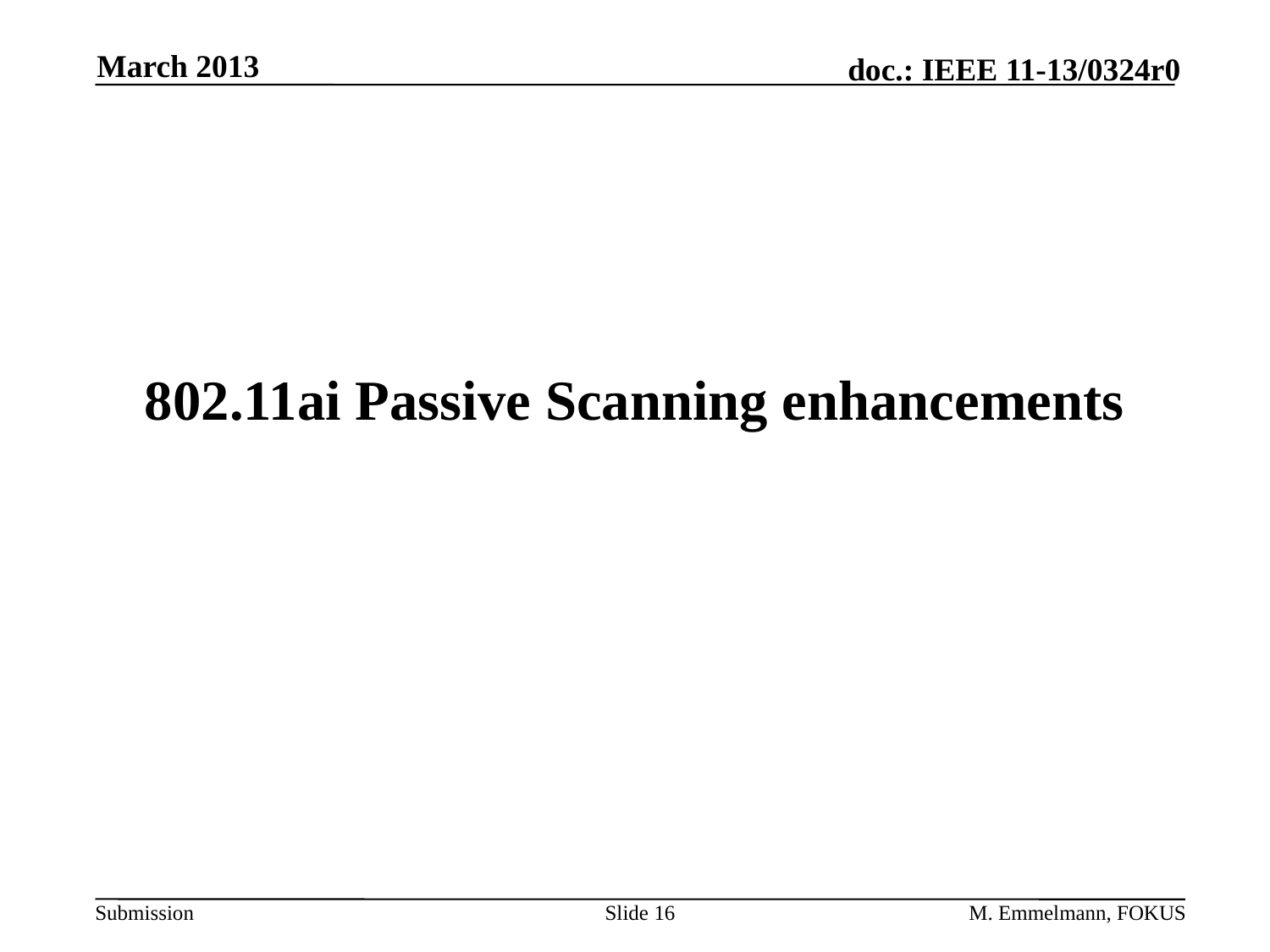

March 2013
# 802.11ai Passive Scanning enhancements

Slide 16
M. Emmelmann, FOKUS